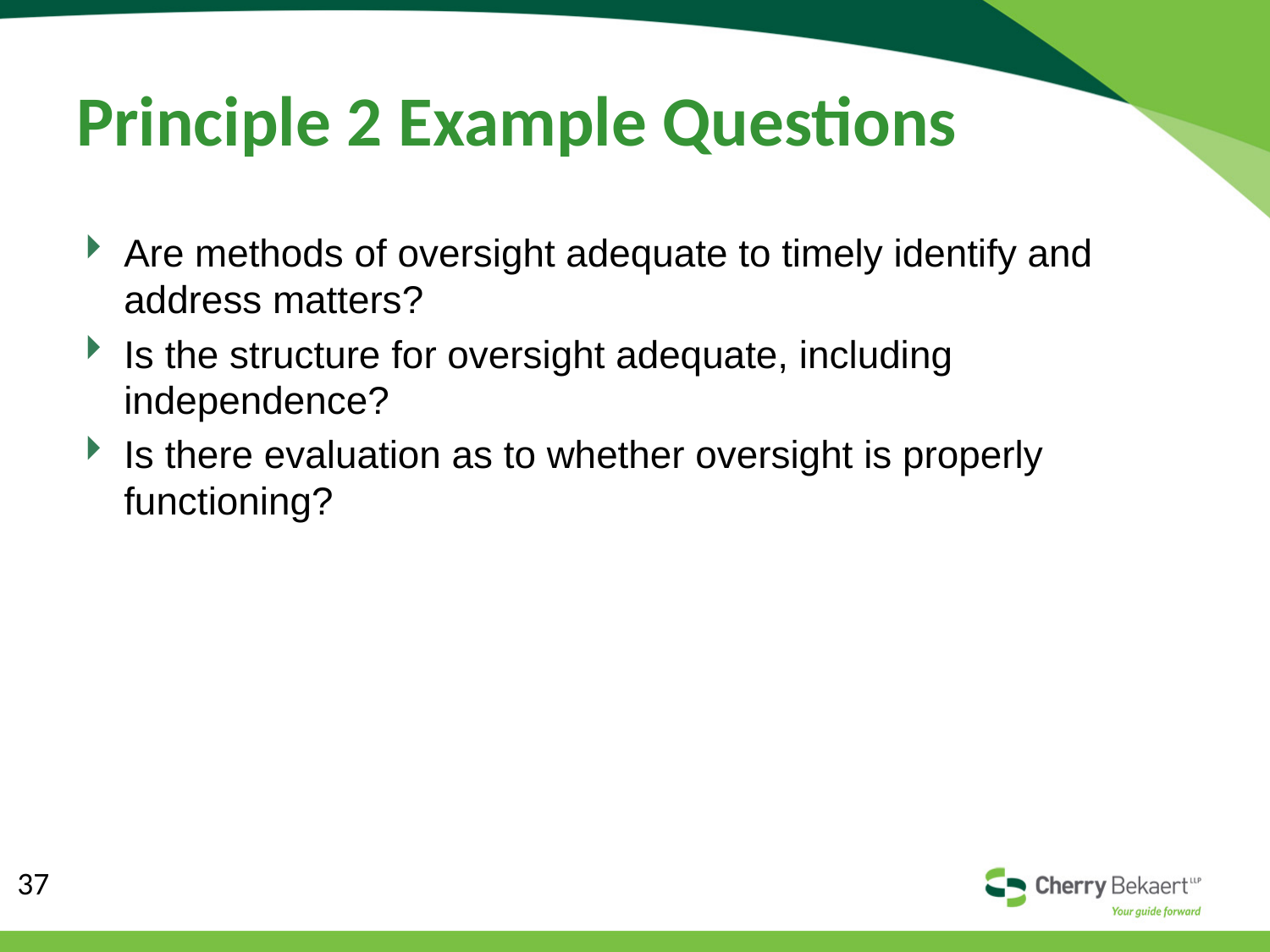

# Principle 2 Example Questions
Are methods of oversight adequate to timely identify and address matters?
Is the structure for oversight adequate, including independence?
Is there evaluation as to whether oversight is properly functioning?
37